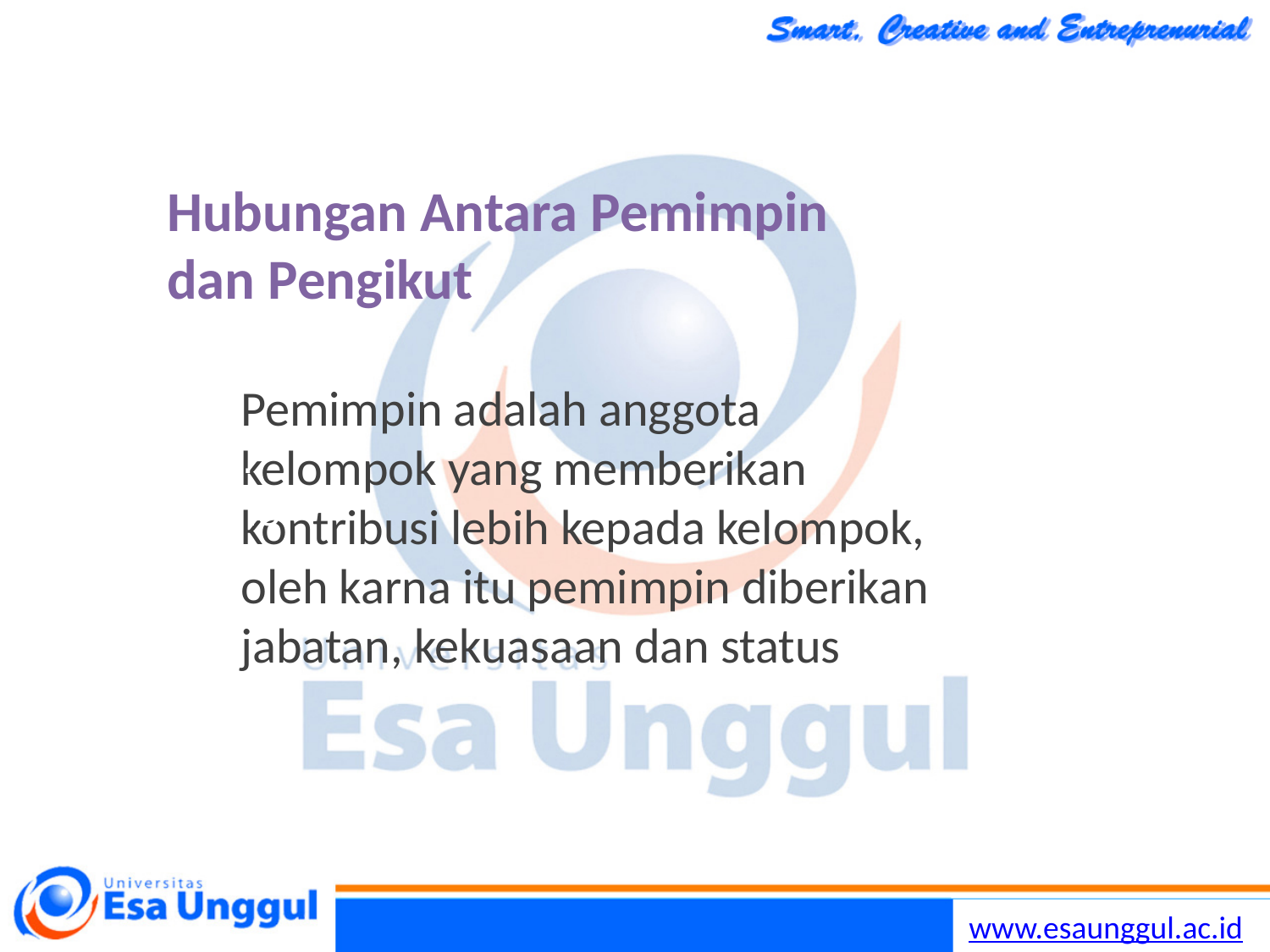

Hubungan Antara Pemimpin dan Pengikut
Pemimpin adalah anggota kelompok yang memberikan kontribusi lebih kepada kelompok, oleh karna itu pemimpin diberikan jabatan, kekuasaan dan status

Dr. Ir. H. Soekarno